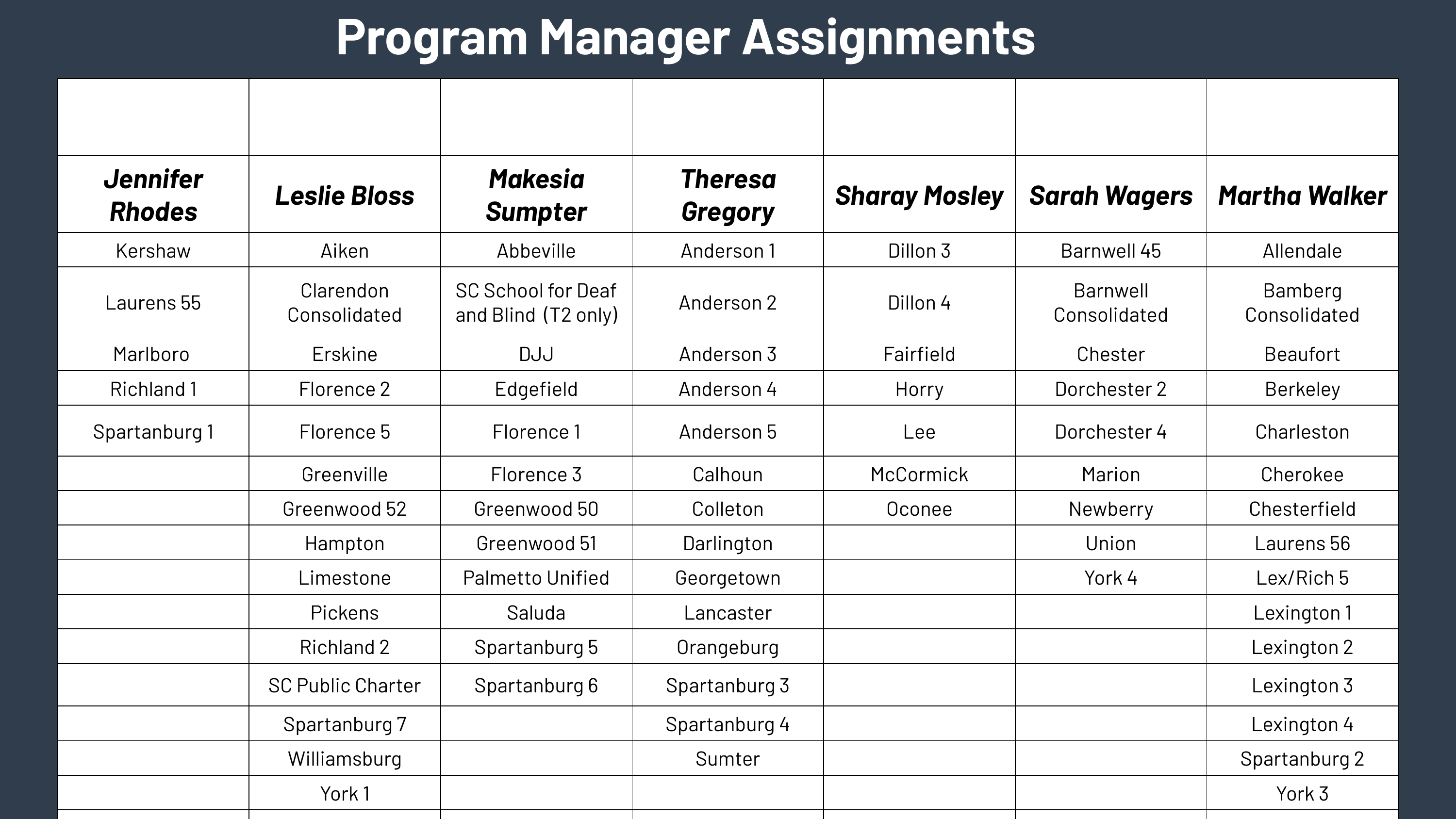

# Program Manager Assignments
|  |  |  |  |  |  |  |
| --- | --- | --- | --- | --- | --- | --- |
| Jennifer Rhodes | Leslie Bloss | Makesia Sumpter | Theresa Gregory | Sharay Mosley | Sarah Wagers | Martha Walker |
| Kershaw | Aiken | Abbeville | Anderson 1 | Dillon 3 | Barnwell 45 | Allendale |
| Laurens 55 | Clarendon Consolidated | SC School for Deaf and Blind (T2 only) | Anderson 2 | Dillon 4 | Barnwell Consolidated | Bamberg Consolidated |
| Marlboro | Erskine | DJJ | Anderson 3 | Fairfield | Chester | Beaufort |
| Richland 1 | Florence 2 | Edgefield | Anderson 4 | Horry | Dorchester 2 | Berkeley |
| Spartanburg 1 | Florence 5 | Florence 1 | Anderson 5 | Lee | Dorchester 4 | Charleston |
|  | Greenville | Florence 3 | Calhoun | McCormick | Marion | Cherokee |
|  | Greenwood 52 | Greenwood 50 | Colleton | Oconee | Newberry | Chesterfield |
|  | Hampton | Greenwood 51 | Darlington |  | Union | Laurens 56 |
|  | Limestone | Palmetto Unified | Georgetown |  | York 4 | Lex/Rich 5 |
|  | Pickens | Saluda | Lancaster |  |  | Lexington 1 |
|  | Richland 2 | Spartanburg 5 | Orangeburg |  |  | Lexington 2 |
|  | SC Public Charter | Spartanburg 6 | Spartanburg 3 |  |  | Lexington 3 |
|  | Spartanburg 7 |  | Spartanburg 4 |  |  | Lexington 4 |
|  | Williamsburg |  | Sumter |  |  | Spartanburg 2 |
|  | York 1 |  |  |  |  | York 3 |
|  | Jasper |  |  |  |  |  |